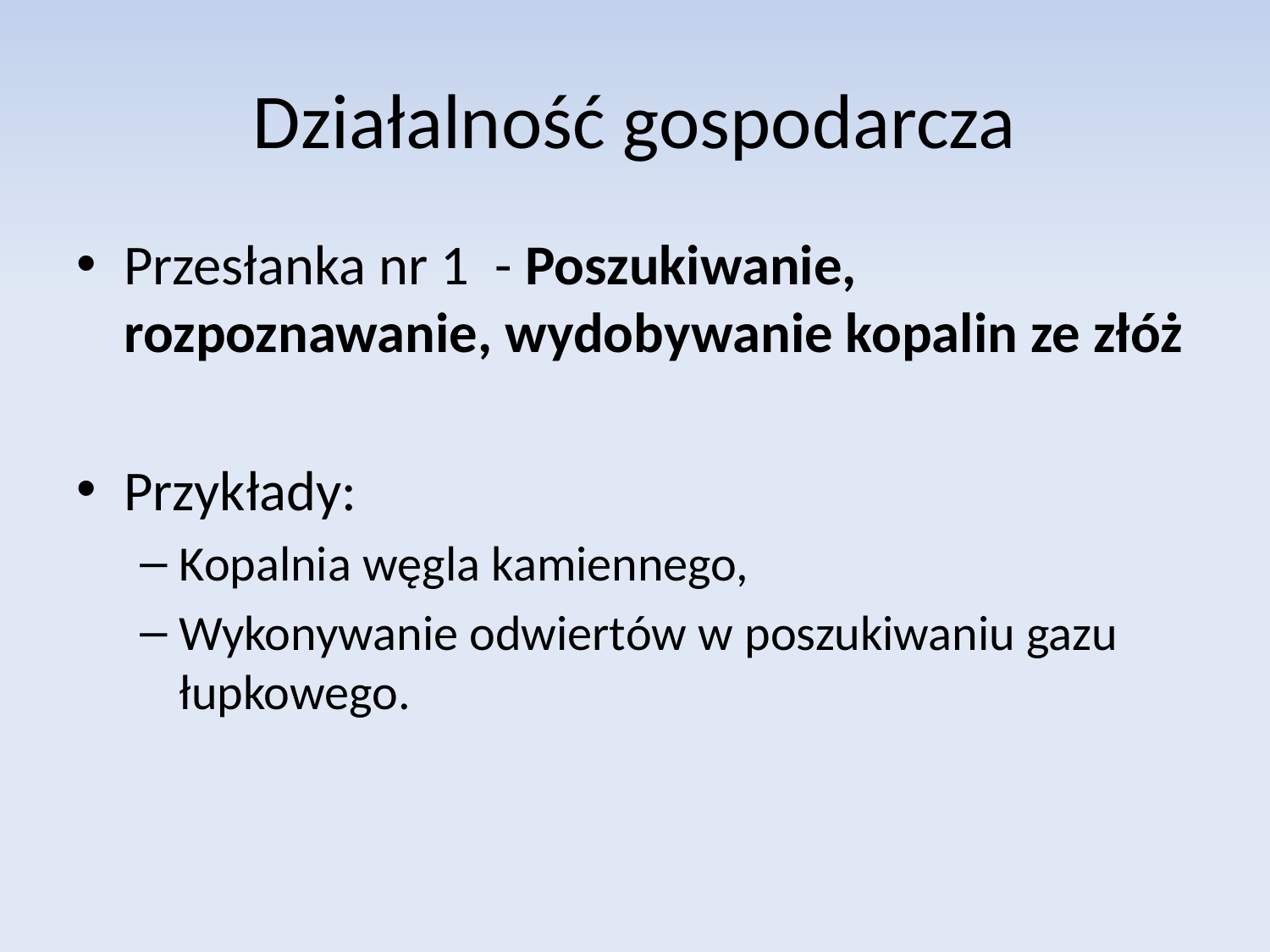

# Działalność gospodarcza
Przesłanka nr 1  - Poszukiwanie, rozpoznawanie, wydobywanie kopalin ze złóż

Przykłady:
Kopalnia węgla kamiennego,
Wykonywanie odwiertów w poszukiwaniu gazu łupkowego.